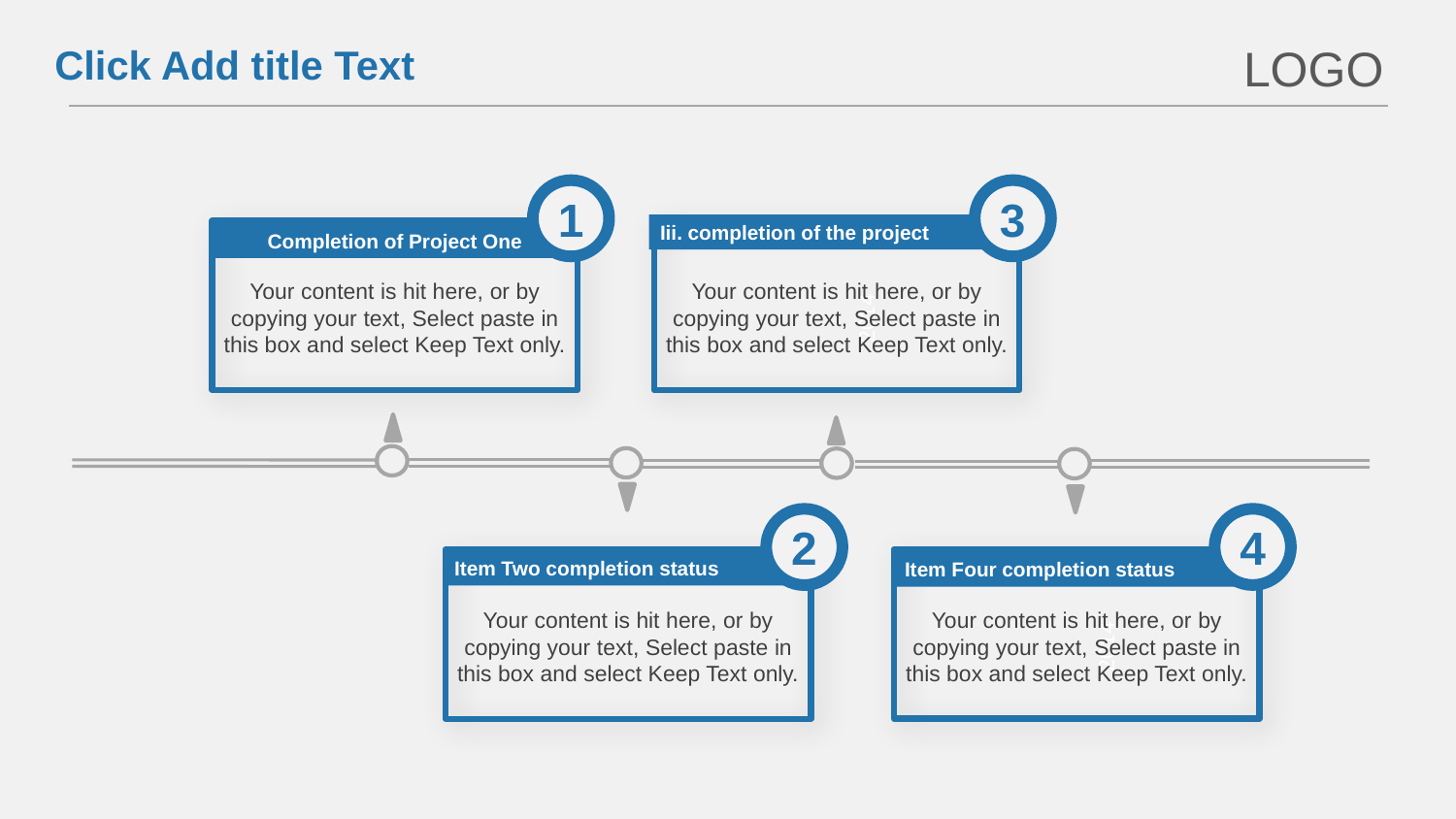

LOGO
Click Add title Text
3
1
Iii. completion of the project

Completion of Project One
Your content is hit here, or by copying your text, Select paste in this box and select Keep Text only.
Your content is hit here, or by copying your text, Select paste in this box and select Keep Text only.
2014

4
2

Item Two completion status
Item Four completion status
Your content is hit here, or by copying your text, Select paste in this box and select Keep Text only.
Your content is hit here, or by copying your text, Select paste in this box and select Keep Text only.
2014